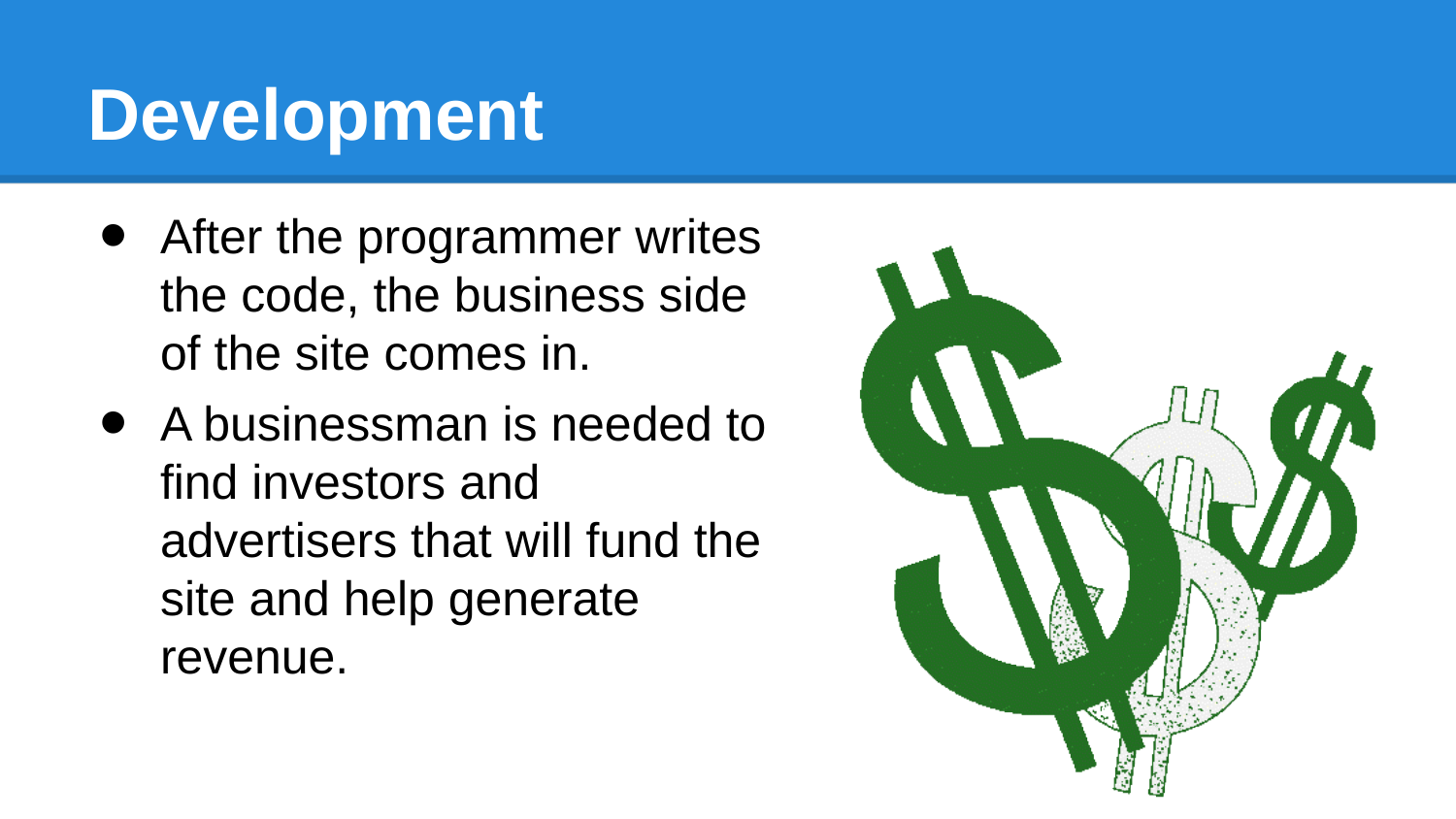

# Development
After the programmer writes the code, the business side of the site comes in.
A businessman is needed to find investors and advertisers that will fund the site and help generate revenue.